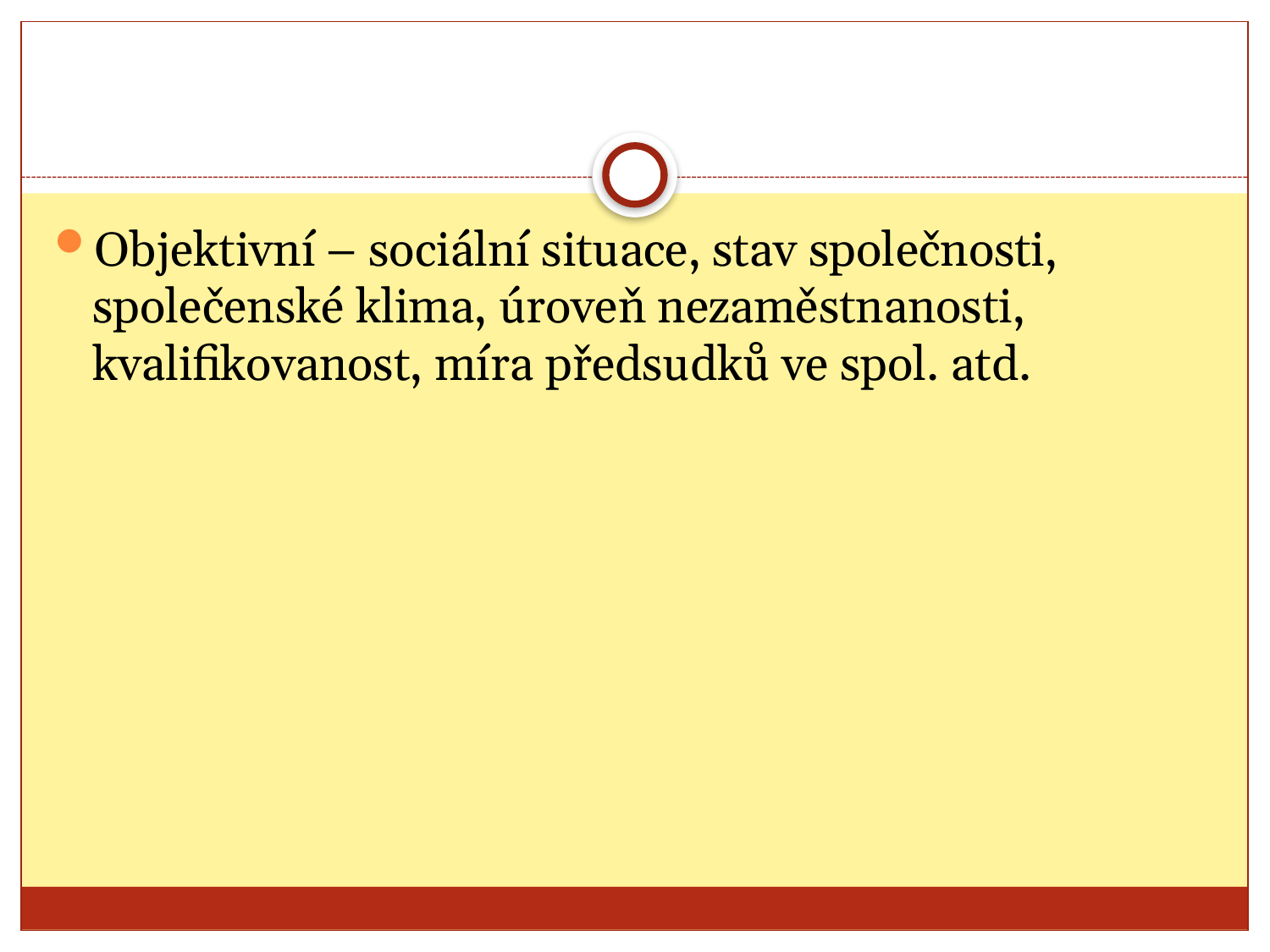

#
Objektivní – sociální situace, stav společnosti, společenské klima, úroveň nezaměstnanosti, kvalifikovanost, míra předsudků ve spol. atd.